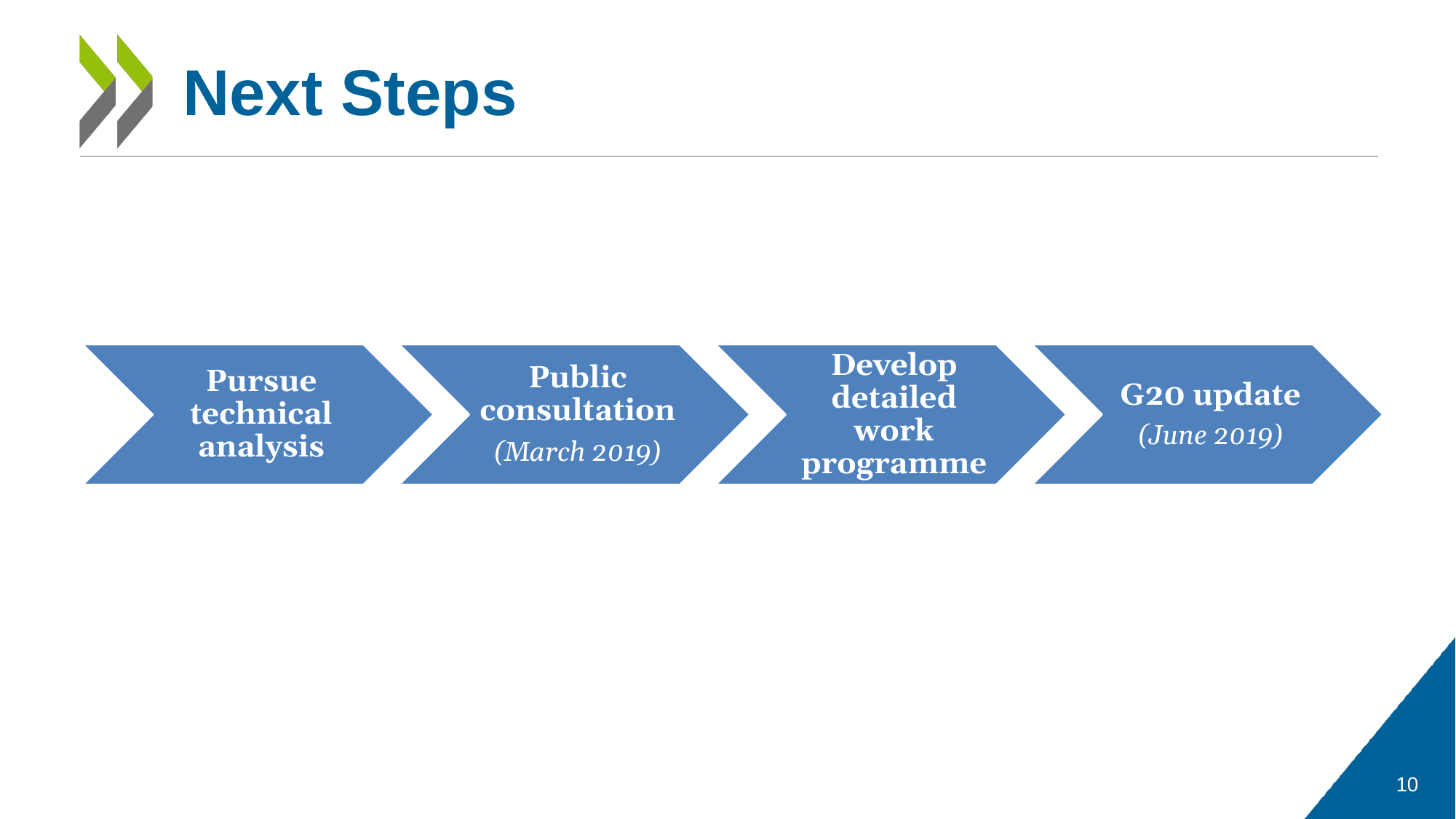

10
# Next Steps
Pursue technical analysis
Public consultation
(March 2019)
Develop detailed work programme
G20 update
(June 2019)